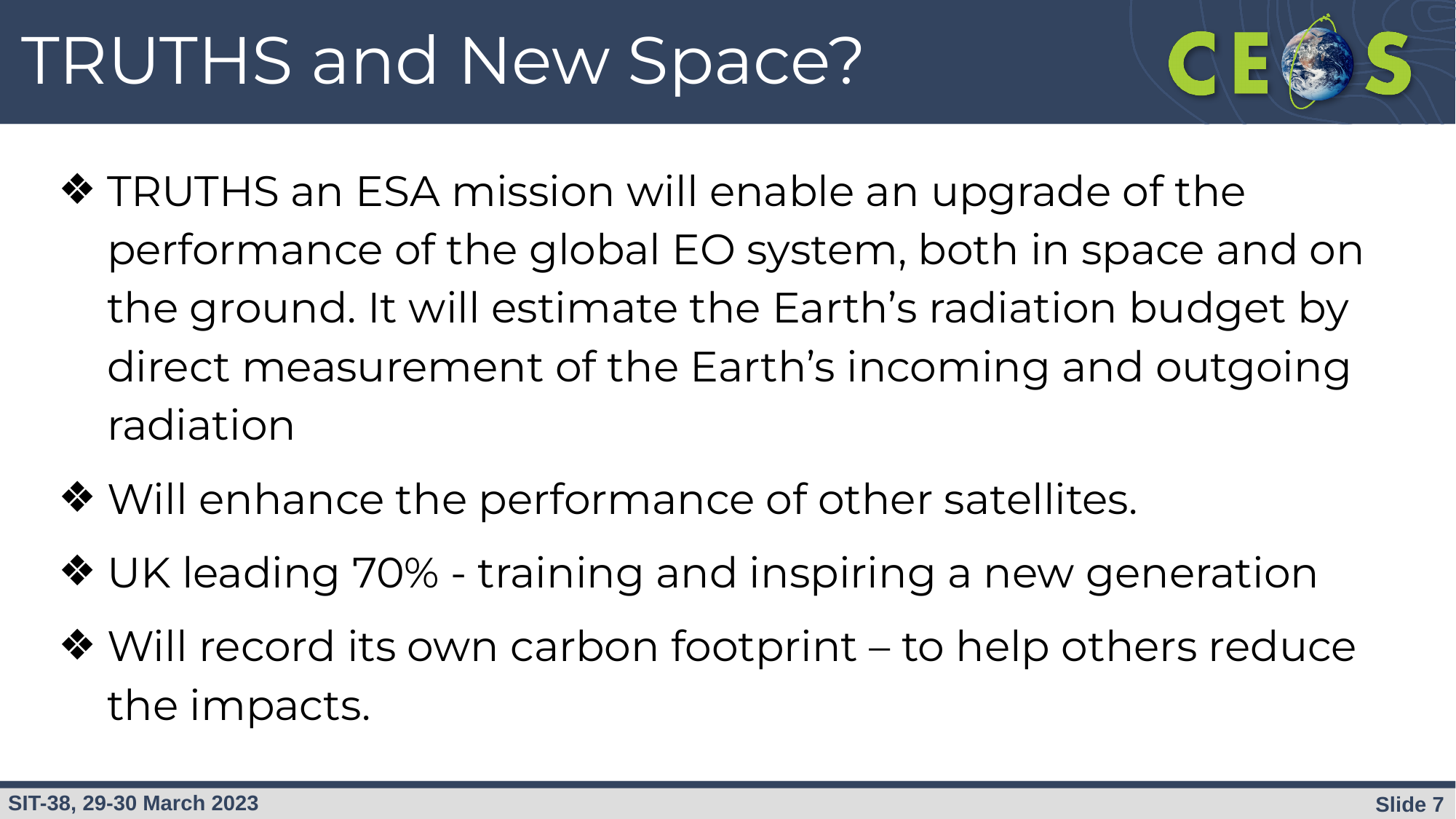

# TRUTHS and New Space?
TRUTHS an ESA mission will enable an upgrade of the performance of the global EO system, both in space and on the ground. It will estimate the Earth’s radiation budget by direct measurement of the Earth’s incoming and outgoing radiation
Will enhance the performance of other satellites.
UK leading 70% - training and inspiring a new generation
Will record its own carbon footprint – to help others reduce the impacts.